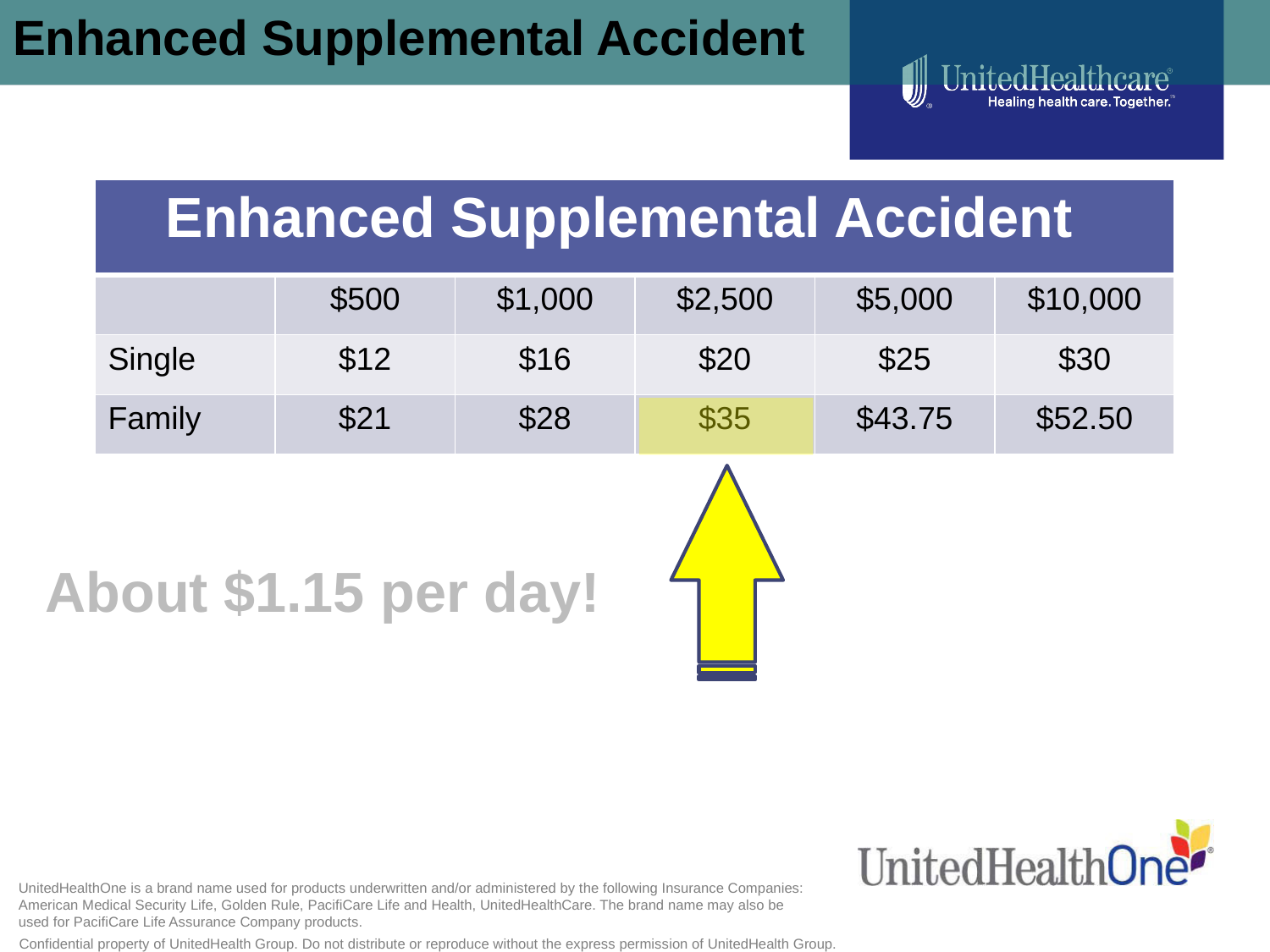

# Enhanced Supplemental Accident
| Enhanced Supplemental Accident |  |  |  |  |  |
| --- | --- | --- | --- | --- | --- |
|  | $500 | $1,000 | $2,500 | $5,000 | $10,000 |
| Single | $12 | $16 | $20 | $25 | $30 |
| Family | $21 | $28 | $35 | $43.75 | $52.50 |

About $1.15 per day!